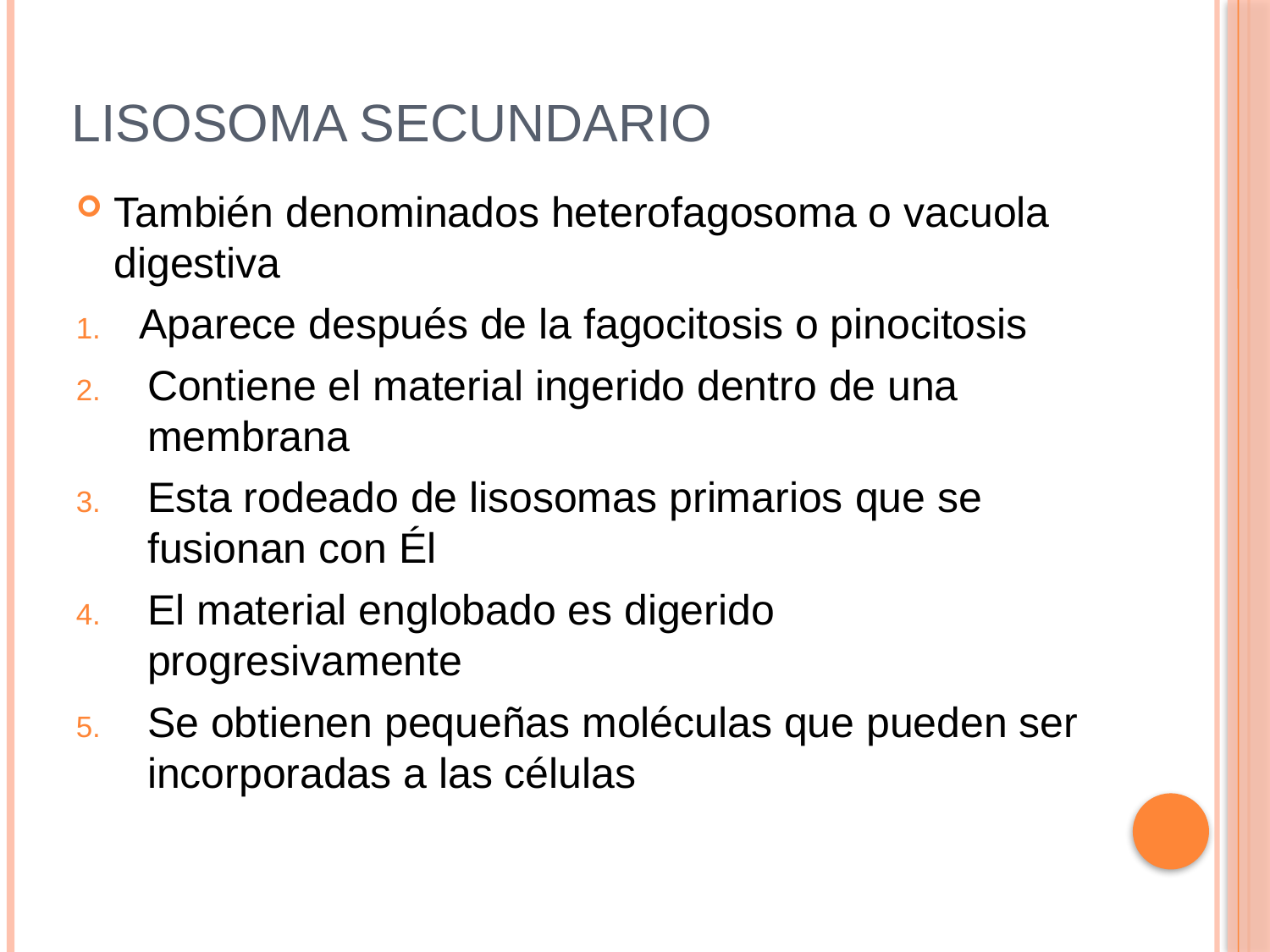

# Lisosoma Secundario
También denominados heterofagosoma o vacuola digestiva
Aparece después de la fagocitosis o pinocitosis
Contiene el material ingerido dentro de una membrana
Esta rodeado de lisosomas primarios que se fusionan con Él
El material englobado es digerido progresivamente
Se obtienen pequeñas moléculas que pueden ser incorporadas a las células